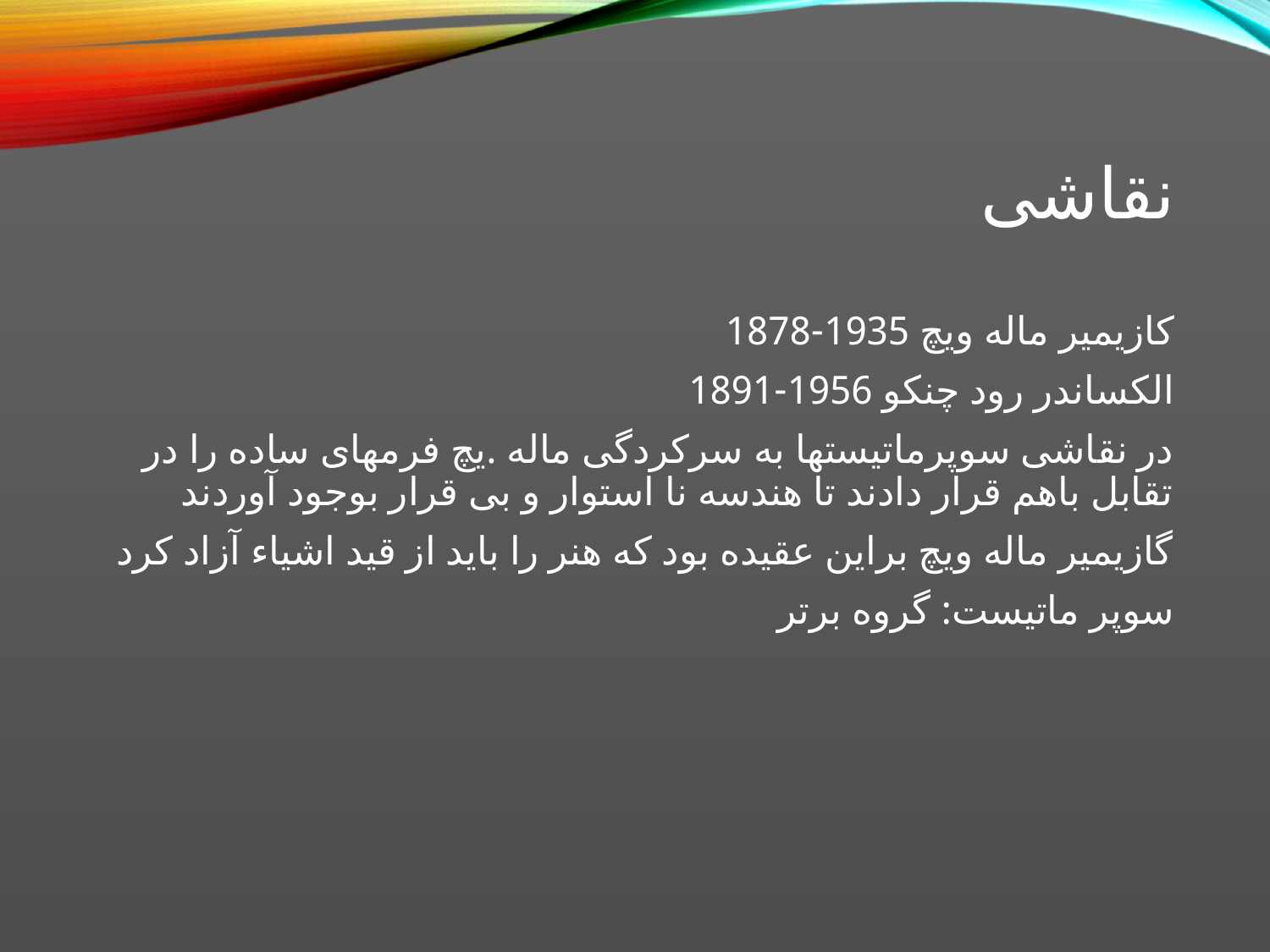

# نقاشی
کازیمیر ماله ویچ 1935-1878
الکساندر رود چنکو 1956-1891
در نقاشی سوپرماتیستها به سرکردگی ماله .یچ فرمهای ساده را در تقابل باهم قرار دادند تا هندسه نا استوار و بی قرار بوجود آوردند
گازیمیر ماله ویچ براین عقیده بود که هنر را باید از قید اشیاء آزاد کرد
سوپر ماتیست: گروه برتر